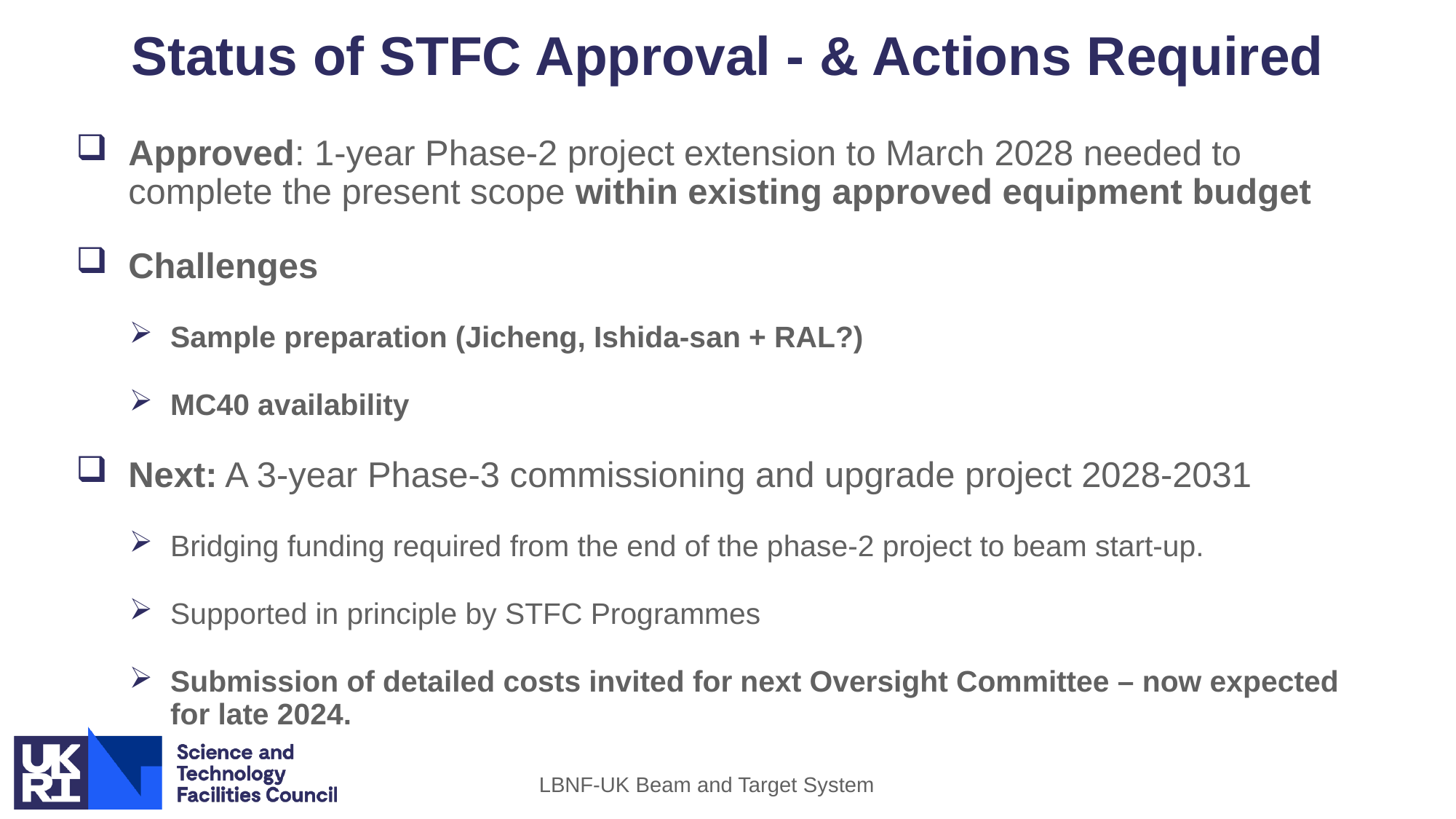

# Status of STFC Approval - & Actions Required
Approved: 1-year Phase-2 project extension to March 2028 needed to complete the present scope within existing approved equipment budget
Challenges
Sample preparation (Jicheng, Ishida-san + RAL?)
MC40 availability
Next: A 3-year Phase-3 commissioning and upgrade project 2028-2031
Bridging funding required from the end of the phase-2 project to beam start-up.
Supported in principle by STFC Programmes
Submission of detailed costs invited for next Oversight Committee – now expected for late 2024.